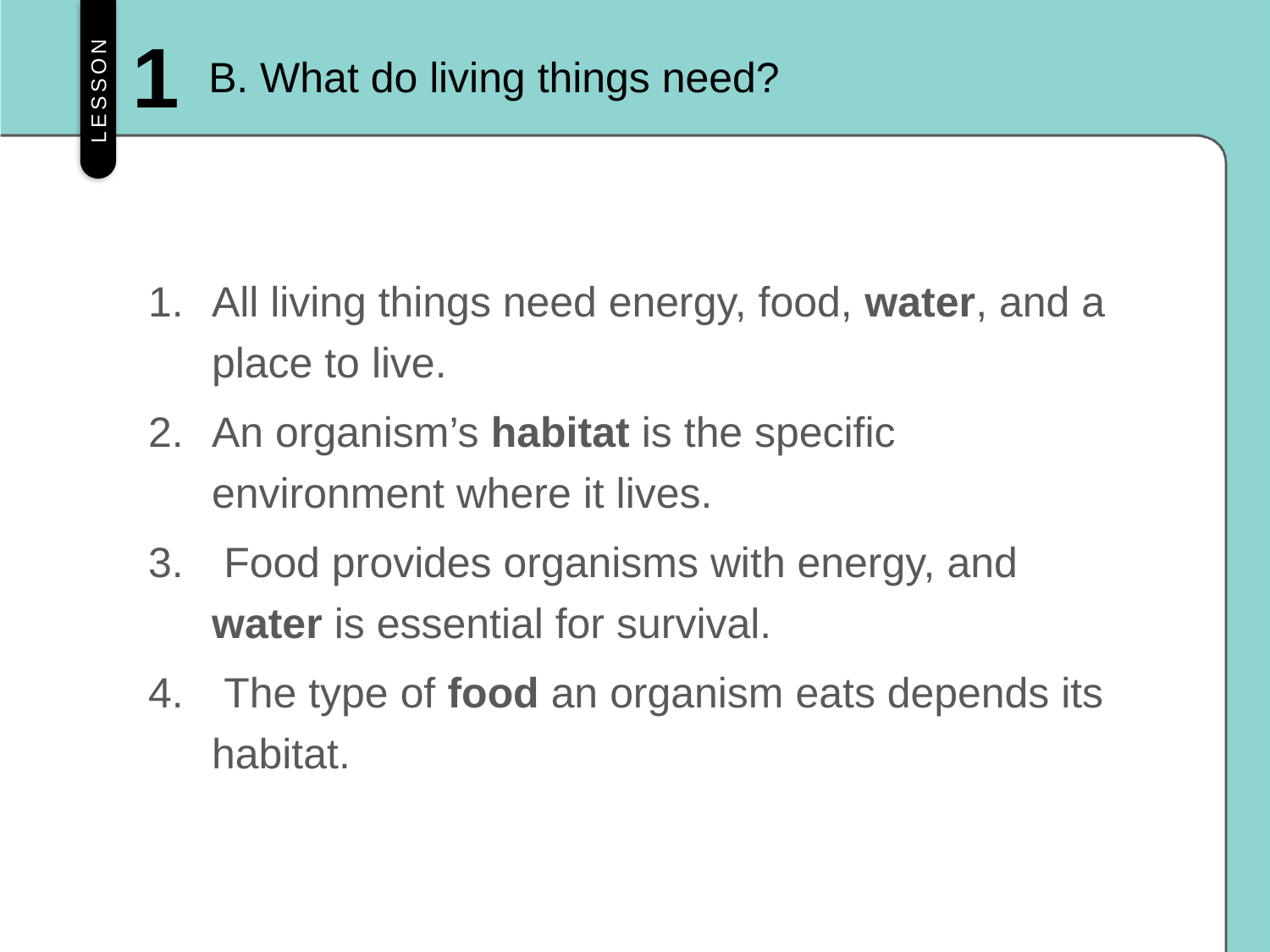

1
B. What do living things need?

All living things need energy, food, water, and a place to live.
An organism’s habitat is the specific environment where it lives.
 Food provides organisms with energy, and water is essential for survival.
 The type of food an organism eats depends its habitat.